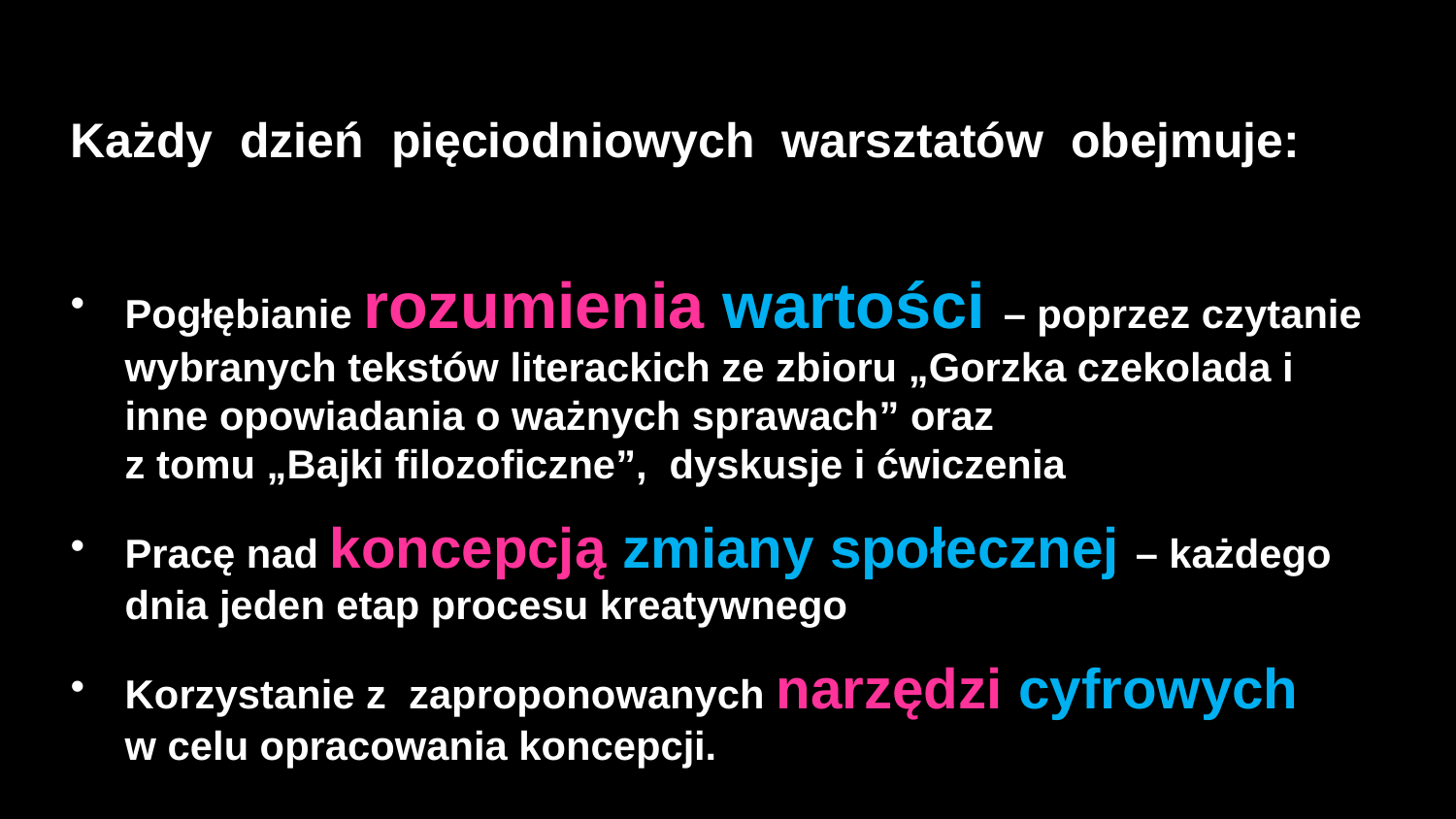

Każdy  dzień  pięciodniowych  warsztatów  obejmuje:

Pogłębianie rozumienia wartości – poprzez czytanie wybranych tekstów literackich ze zbioru „Gorzka czekolada i inne opowiadania o ważnych sprawach” oraz
z tomu „Bajki filozoficzne”,  dyskusje i ćwiczenia
Pracę nad koncepcją zmiany społecznej – każdego dnia jeden etap procesu kreatywnego
Korzystanie z  zaproponowanych narzędzi cyfrowych
w celu opracowania koncepcji.